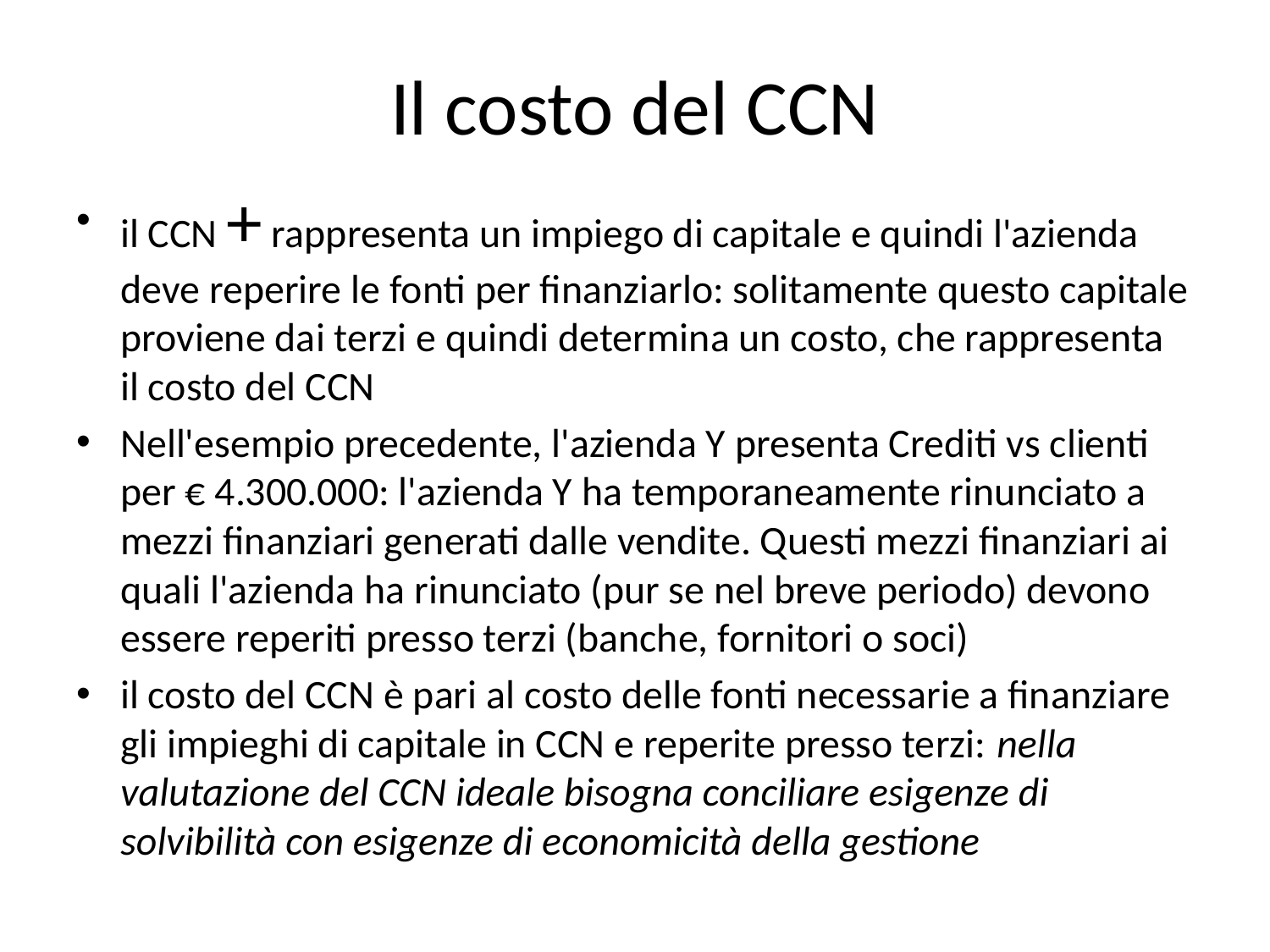

# Il costo del CCN
il CCN + rappresenta un impiego di capitale e quindi l'azienda deve reperire le fonti per finanziarlo: solitamente questo capitale proviene dai terzi e quindi determina un costo, che rappresenta il costo del CCN
Nell'esempio precedente, l'azienda Y presenta Crediti vs clienti per € 4.300.000: l'azienda Y ha temporaneamente rinunciato a mezzi finanziari generati dalle vendite. Questi mezzi finanziari ai quali l'azienda ha rinunciato (pur se nel breve periodo) devono essere reperiti presso terzi (banche, fornitori o soci)
il costo del CCN è pari al costo delle fonti necessarie a finanziare gli impieghi di capitale in CCN e reperite presso terzi: nella valutazione del CCN ideale bisogna conciliare esigenze di solvibilità con esigenze di economicità della gestione